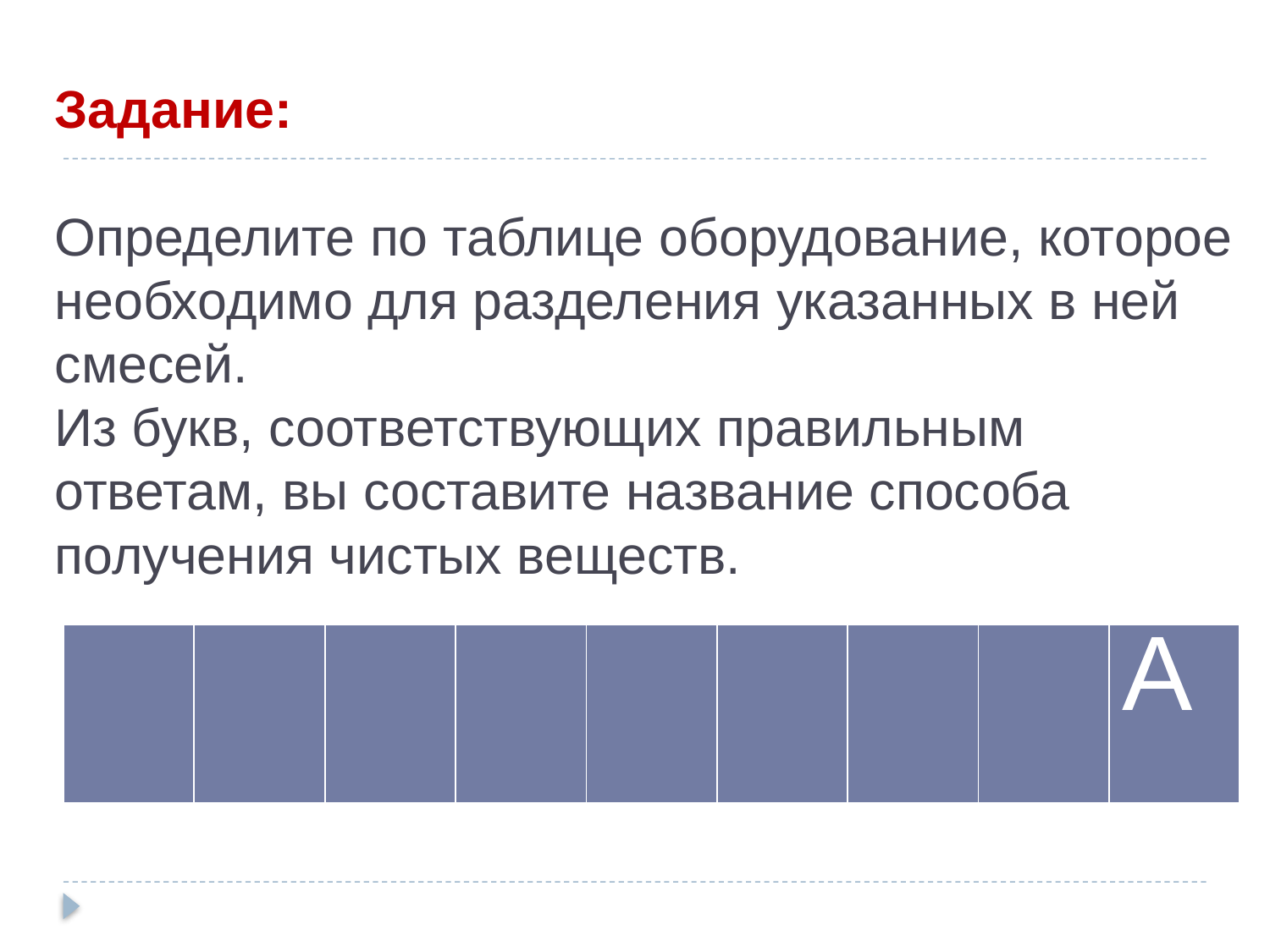

# Задание: Определите по таблице оборудование, которое необходимо для разделения указанных в ней смесей. Из букв, соответствующих правильным ответам, вы составите название способа получения чистых веществ.
|  |  |  |  |  |  |  |  | А |
| --- | --- | --- | --- | --- | --- | --- | --- | --- |